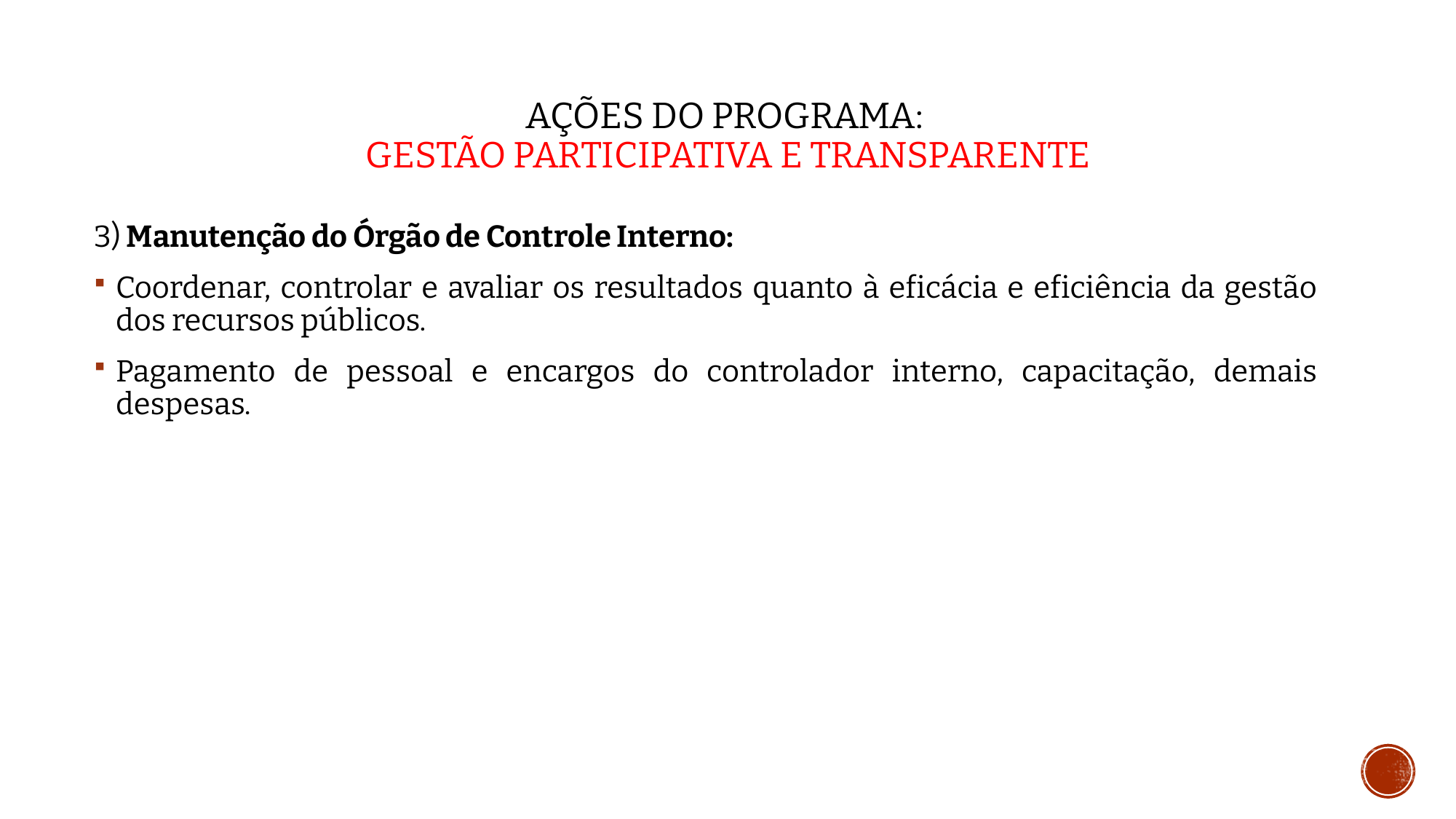

# Ações do programa: gestão participativa e transparente
3) Manutenção do Órgão de Controle Interno:
Coordenar, controlar e avaliar os resultados quanto à eficácia e eficiência da gestão dos recursos públicos.
Pagamento de pessoal e encargos do controlador interno, capacitação, demais despesas.